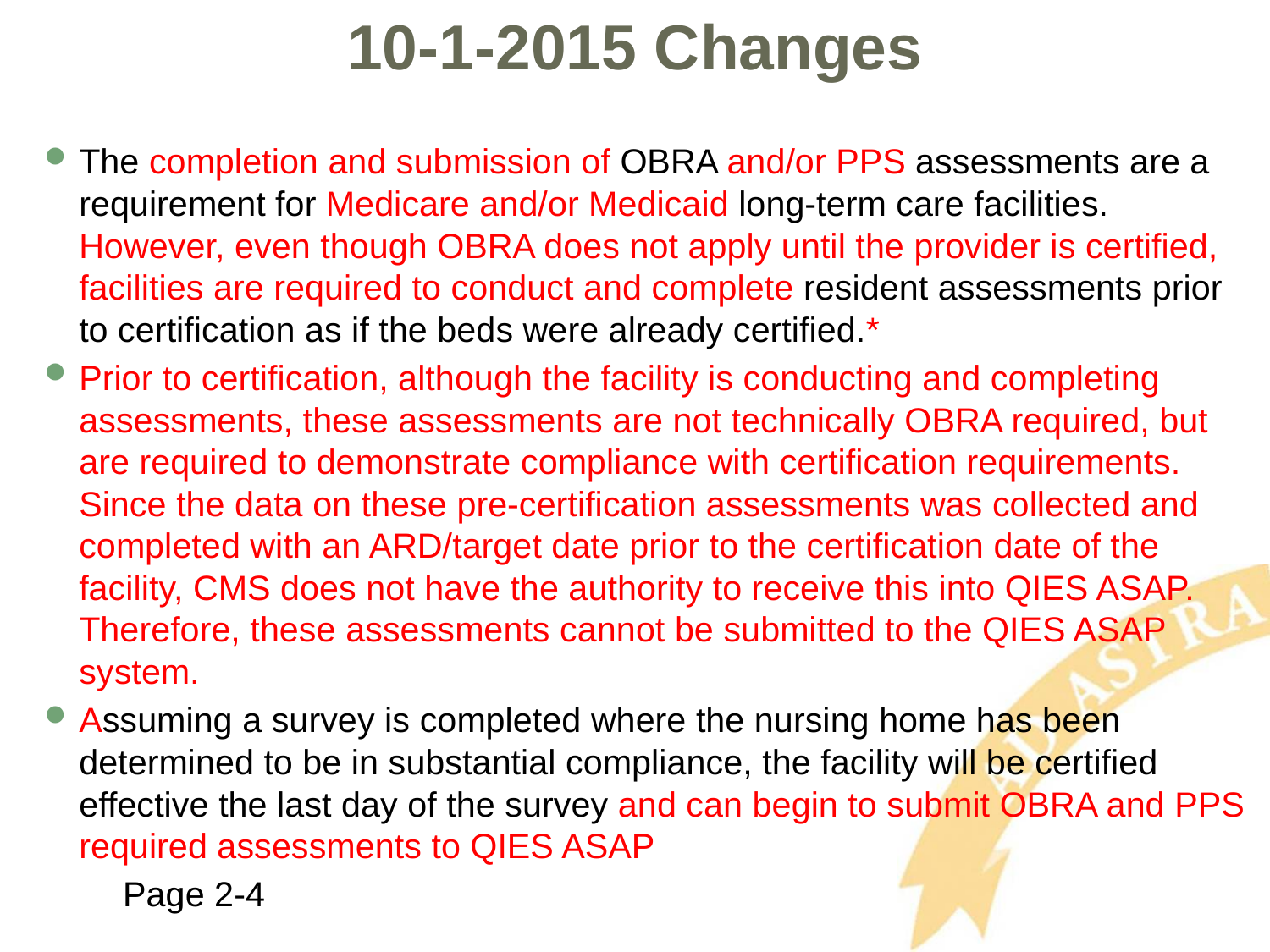

# 10-1-2015 Changes

The completion and submission of OBRA and/or PPS assessments are a requirement for Medicare and/or Medicaid long-term care facilities. However, even though OBRA does not apply until the provider is certified, facilities are required to conduct and complete resident assessments prior to certification as if the beds were already certified.*
Prior to certification, although the facility is conducting and completing assessments, these assessments are not technically OBRA required, but are required to demonstrate compliance with certification requirements. Since the data on these pre-certification assessments was collected and completed with an ARD/target date prior to the certification date of the facility, CMS does not have the authority to receive this into QIES ASAP. Therefore, these assessments cannot be submitted to the QIES ASAP system.
Assuming a survey is completed where the nursing home has been determined to be in substantial compliance, the facility will be certified effective the last day of the survey and can begin to submit OBRA and PPS required assessments to QIES ASAP
							Page 2-4